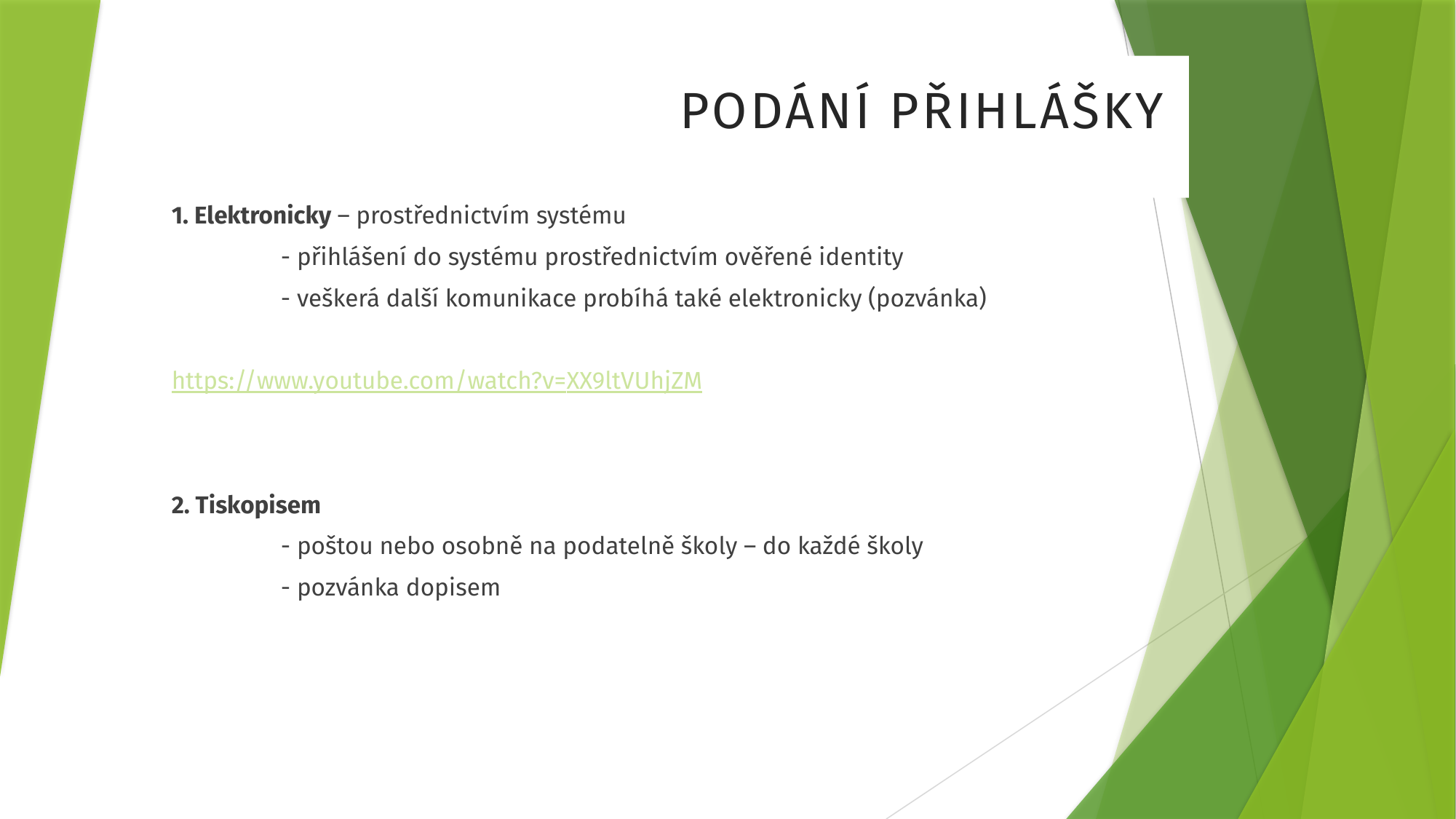

# Podání přihlášky
1. Elektronicky – prostřednictvím systému
	- přihlášení do systému prostřednictvím ověřené identity
	- veškerá další komunikace probíhá také elektronicky (pozvánka)

https://www.youtube.com/watch?v=XX9ltVUhjZM

2. Tiskopisem
	- poštou nebo osobně na podatelně školy – do každé školy
	- pozvánka dopisem